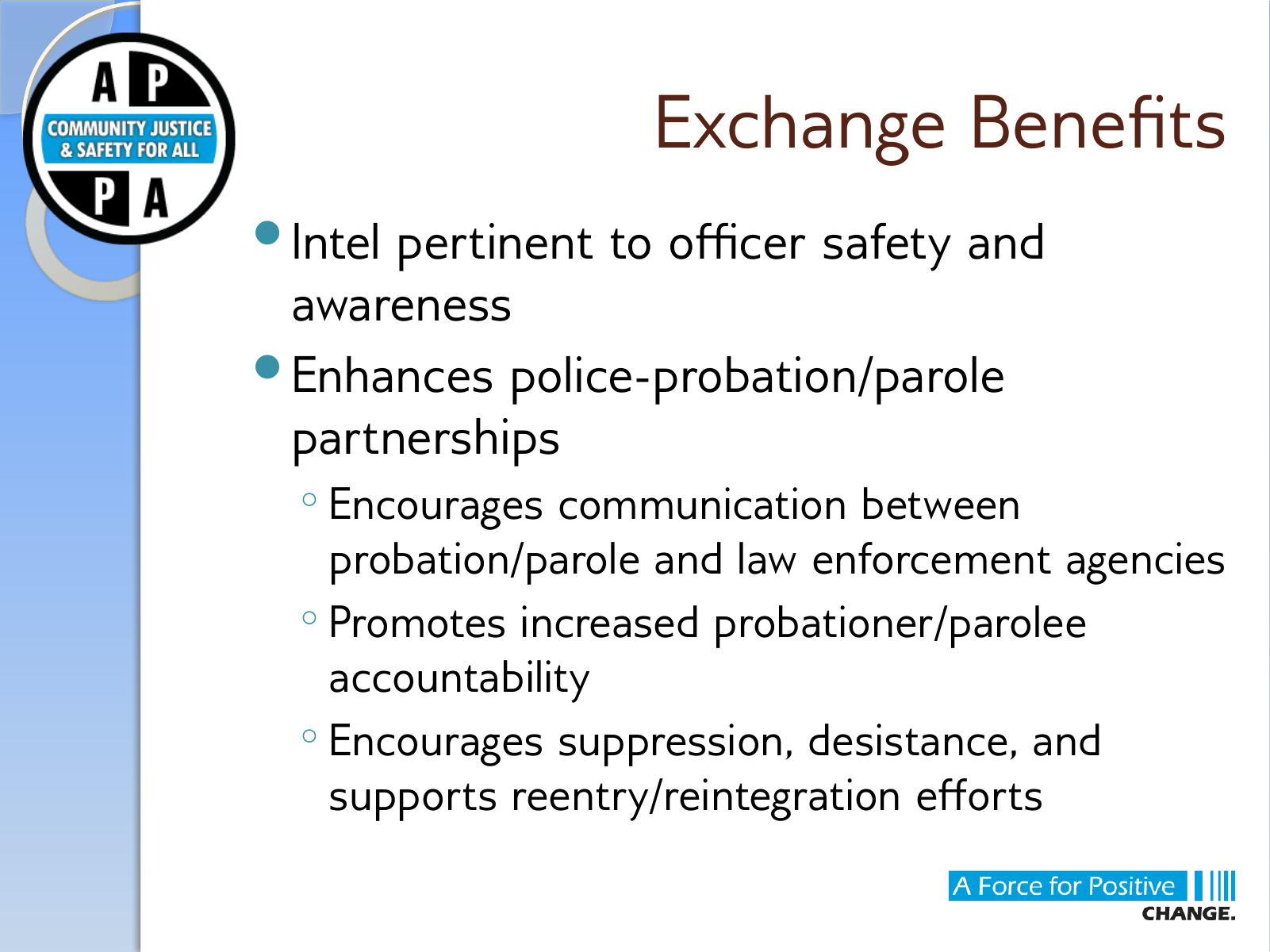

# Exchange Benefits
Intel pertinent to officer safety and awareness
Enhances police-probation/parole partnerships
Encourages communication between probation/parole and law enforcement agencies
Promotes increased probationer/parolee accountability
Encourages suppression, desistance, and supports reentry/reintegration efforts